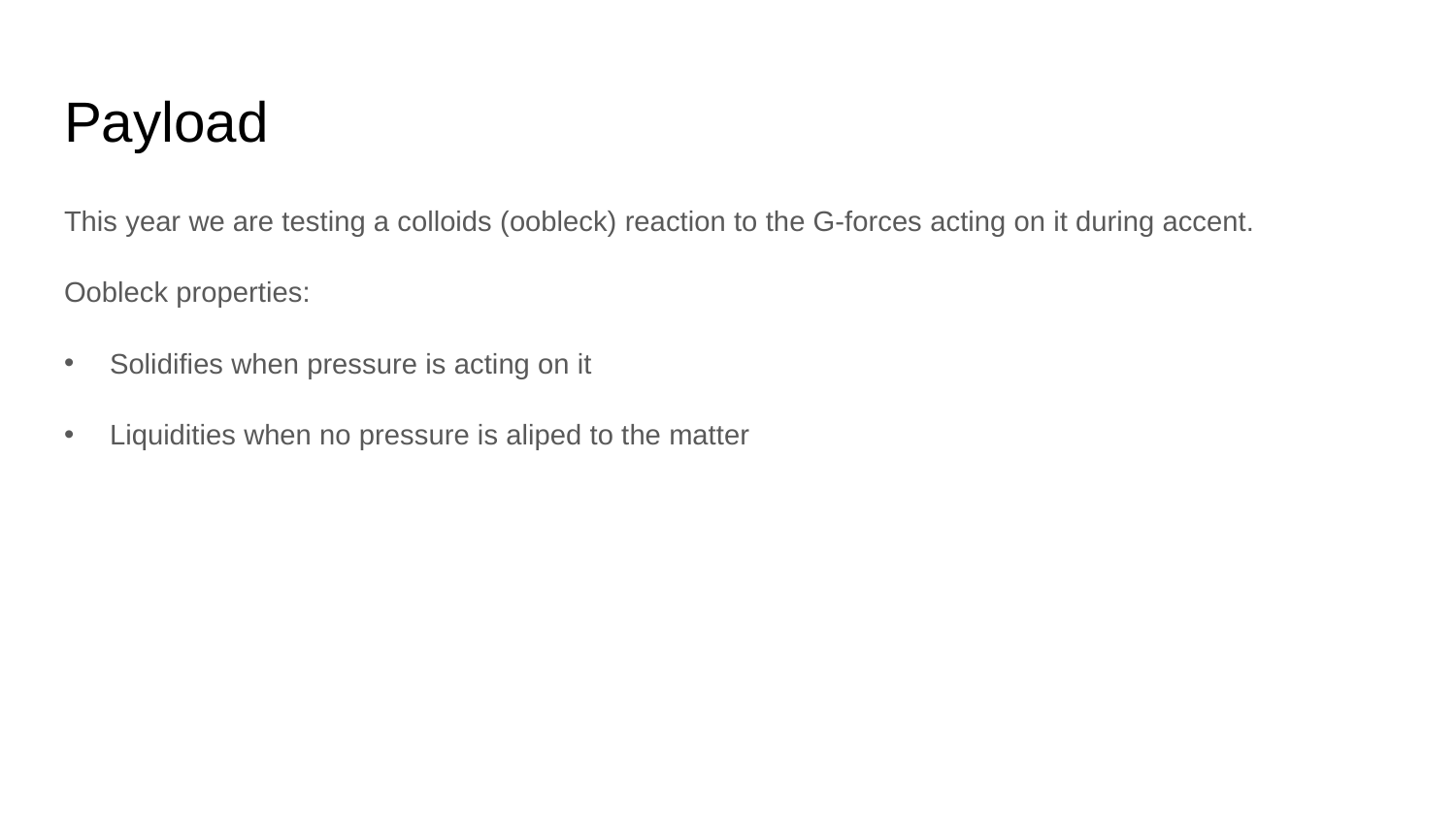

# Payload
This year we are testing a colloids (oobleck) reaction to the G-forces acting on it during accent.
Oobleck properties:
Solidifies when pressure is acting on it
Liquidities when no pressure is aliped to the matter